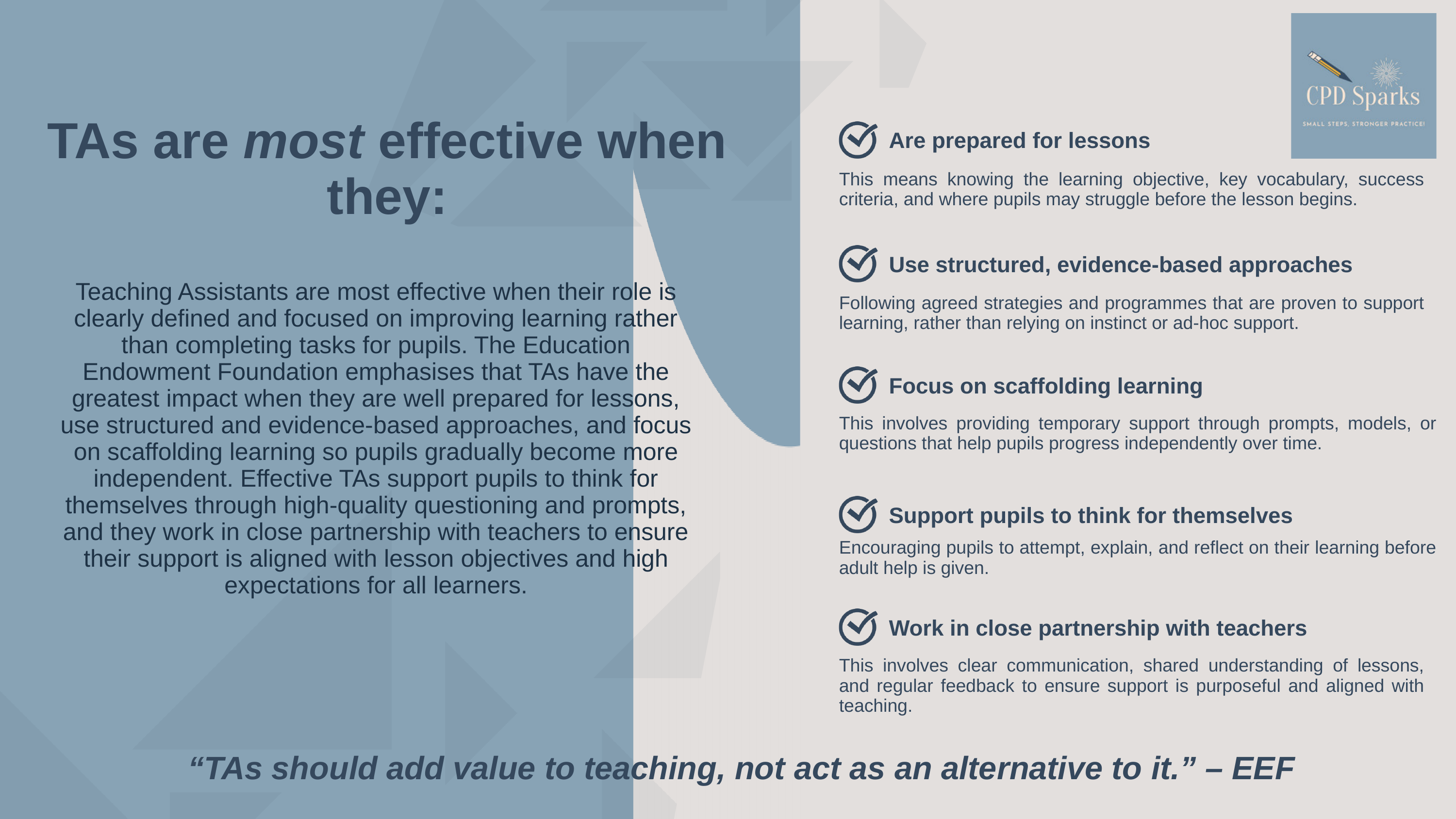

TAs are most effective when they:

Are prepared for lessons
This means knowing the learning objective, key vocabulary, success criteria, and where pupils may struggle before the lesson begins.

Use structured, evidence-based approaches
Teaching Assistants are most effective when their role is clearly defined and focused on improving learning rather than completing tasks for pupils. The Education Endowment Foundation emphasises that TAs have the greatest impact when they are well prepared for lessons, use structured and evidence-based approaches, and focus on scaffolding learning so pupils gradually become more independent. Effective TAs support pupils to think for themselves through high-quality questioning and prompts, and they work in close partnership with teachers to ensure their support is aligned with lesson objectives and high expectations for all learners.
Following agreed strategies and programmes that are proven to support learning, rather than relying on instinct or ad-hoc support.

Focus on scaffolding learning
This involves providing temporary support through prompts, models, or questions that help pupils progress independently over time.

Support pupils to think for themselves
Encouraging pupils to attempt, explain, and reflect on their learning before adult help is given.

Work in close partnership with teachers
This involves clear communication, shared understanding of lessons, and regular feedback to ensure support is purposeful and aligned with teaching.
“TAs should add value to teaching, not act as an alternative to it.” – EEF